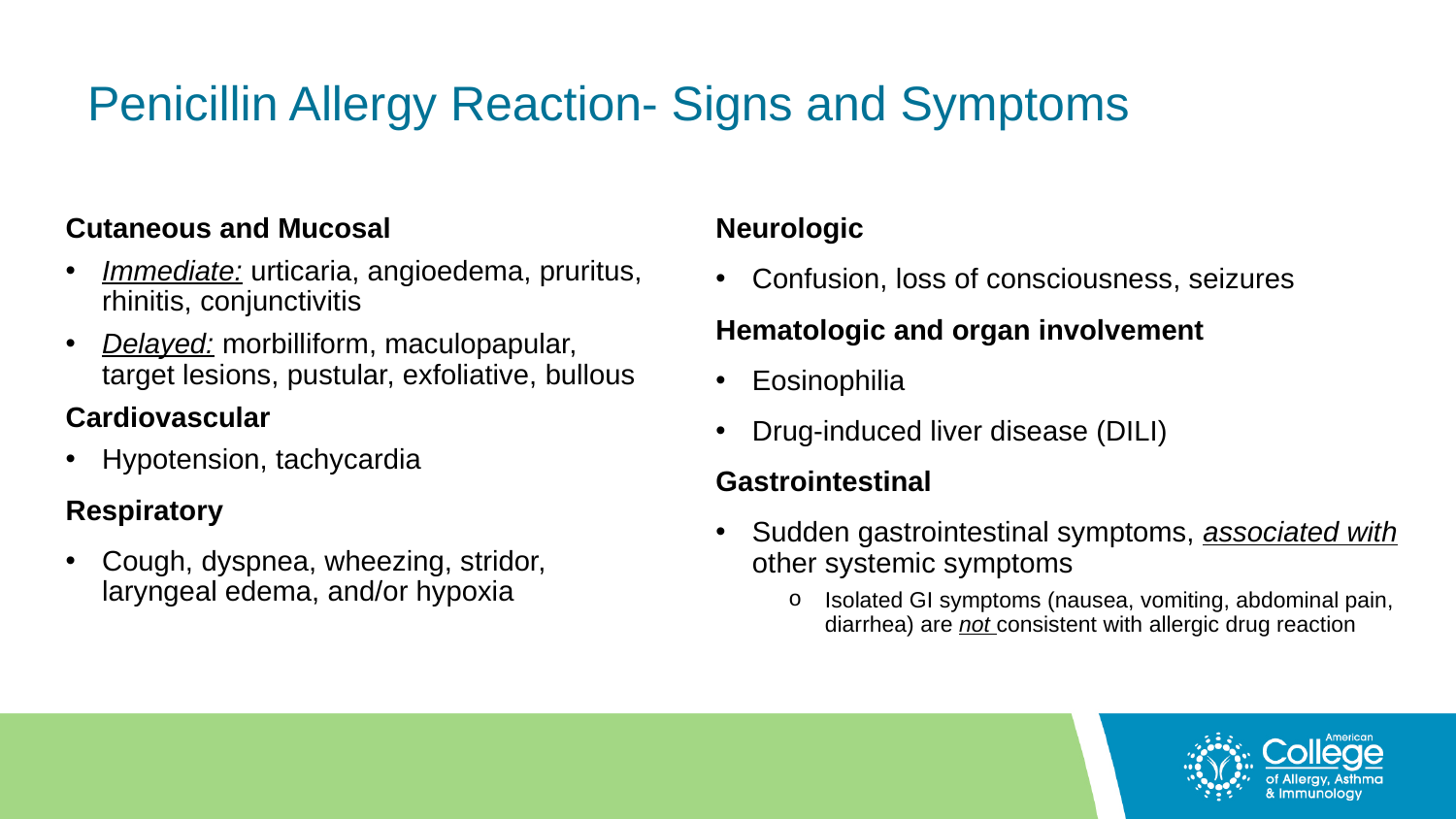

# Penicillin Allergy Reaction- Signs and Symptoms
Cutaneous and Mucosal
Immediate: urticaria, angioedema, pruritus, rhinitis, conjunctivitis
Delayed: morbilliform, maculopapular,  target lesions, pustular, exfoliative, bullous
Cardiovascular
Hypotension, tachycardia
Respiratory
Cough, dyspnea, wheezing, stridor, laryngeal edema, and/or hypoxia
Neurologic
Confusion, loss of consciousness, seizures
Hematologic and organ involvement
Eosinophilia
Drug-induced liver disease (DILI)
Gastrointestinal
Sudden gastrointestinal symptoms, associated with other systemic symptoms
Isolated GI symptoms (nausea, vomiting, abdominal pain, diarrhea) are not consistent with allergic drug reaction